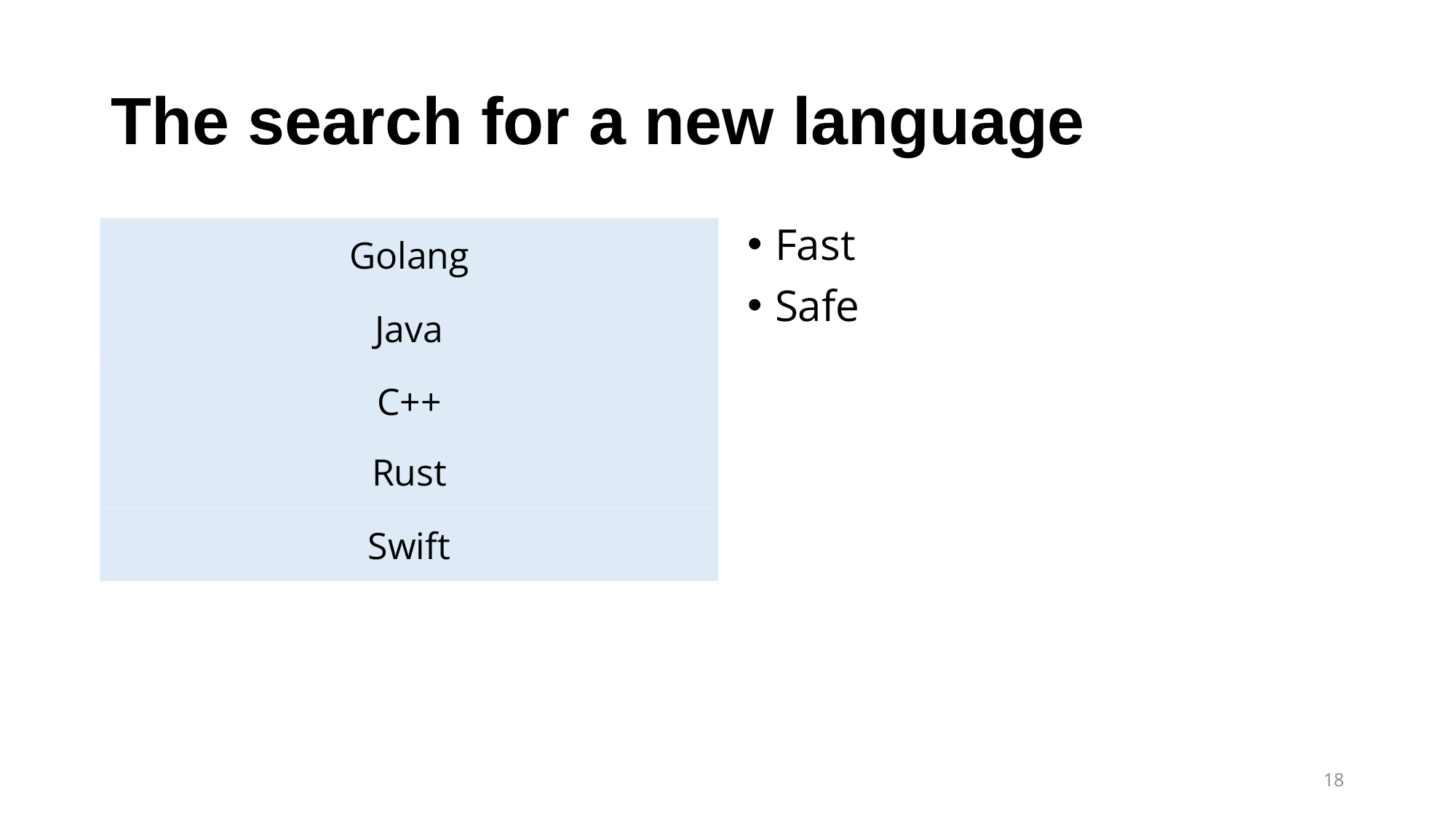

# The search for a new language
Golang
Fast
Safe
Java
C++
Rust
Swift
18